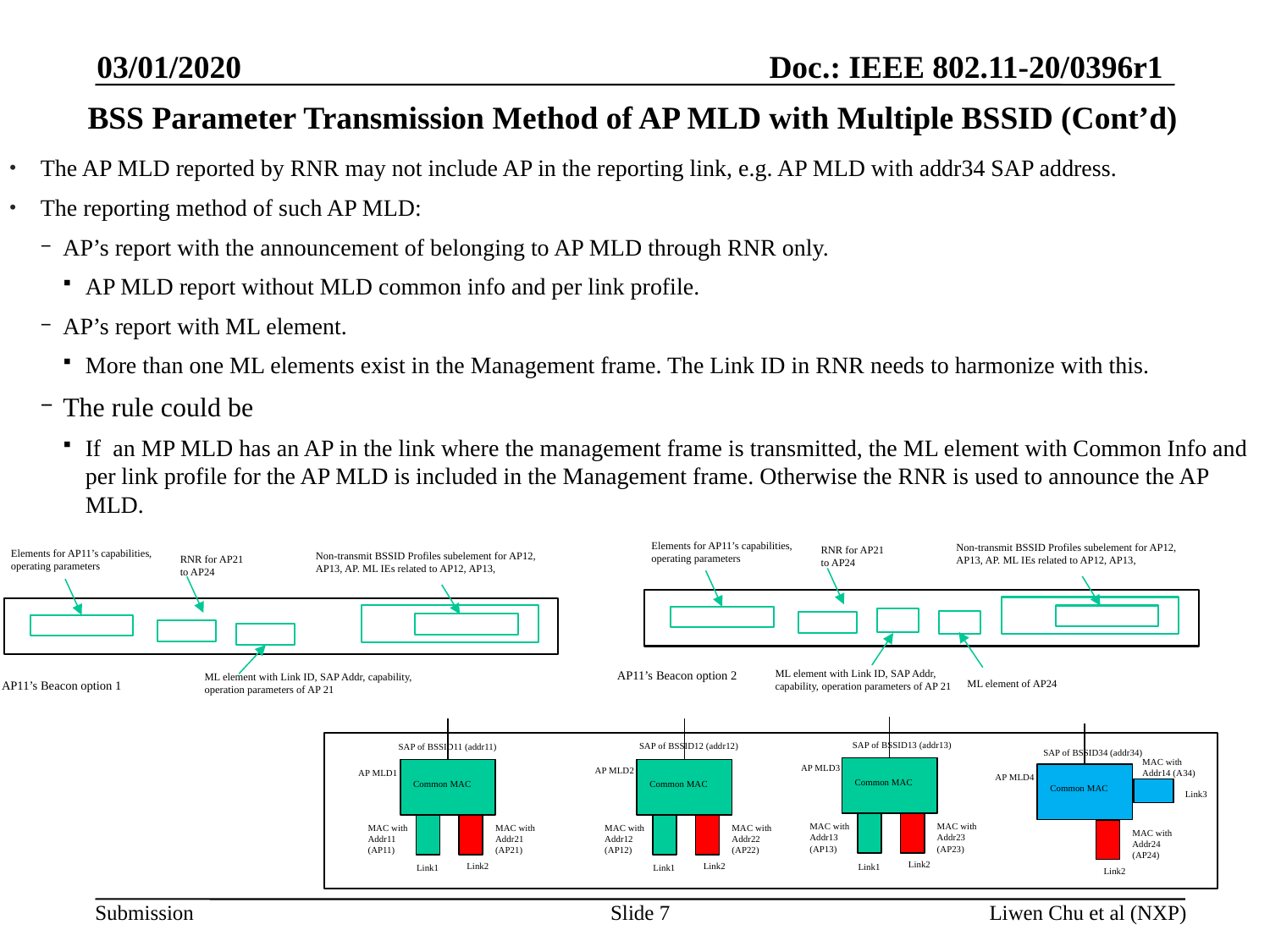

03/01/2020
# BSS Parameter Transmission Method of AP MLD with Multiple BSSID (Cont’d)
The AP MLD reported by RNR may not include AP in the reporting link, e.g. AP MLD with addr34 SAP address.
The reporting method of such AP MLD:
AP’s report with the announcement of belonging to AP MLD through RNR only.
AP MLD report without MLD common info and per link profile.
AP’s report with ML element.
More than one ML elements exist in the Management frame. The Link ID in RNR needs to harmonize with this.
The rule could be
If  an MP MLD has an AP in the link where the management frame is transmitted, the ML element with Common Info and per link profile for the AP MLD is included in the Management frame. Otherwise the RNR is used to announce the AP MLD.
Elements for AP11’s capabilities, operating parameters
Non-transmit BSSID Profiles subelement for AP12, AP13, AP. ML IEs related to AP12, AP13,
RNR for AP21 to AP24
Elements for AP11’s capabilities, operating parameters
Non-transmit BSSID Profiles subelement for AP12, AP13, AP. ML IEs related to AP12, AP13,
RNR for AP21 to AP24

ML element with Link ID, SAP Addr, capability, operation parameters of AP 21
AP11’s Beacon option 2
ML element with Link ID, SAP Addr, capability, operation parameters of AP 21
ML element of AP24
AP11’s Beacon option 1

SAP of BSSID13 (addr13)
SAP of BSSID12 (addr12)
SAP of BSSID11 (addr11)
SAP of BSSID34 (addr34)
MAC with Addr14 (A34)
AP MLD3

AP MLD2

AP MLD1

AP MLD4
Common MAC

Common MAC
Common MAC
Common MAC
Link3

MAC with Addr13 (AP13)
MAC with Addr23 (AP23)

MAC with Addr11 (AP11)
MAC with Addr21 (AP21)
MAC with Addr12 (AP12)
MAC with Addr22 (AP22)

MAC with Addr24 (AP24)
Link2
Link2
Link2
Link1
Link1
Link1
Link2
Slide 7
Liwen Chu et al (NXP)